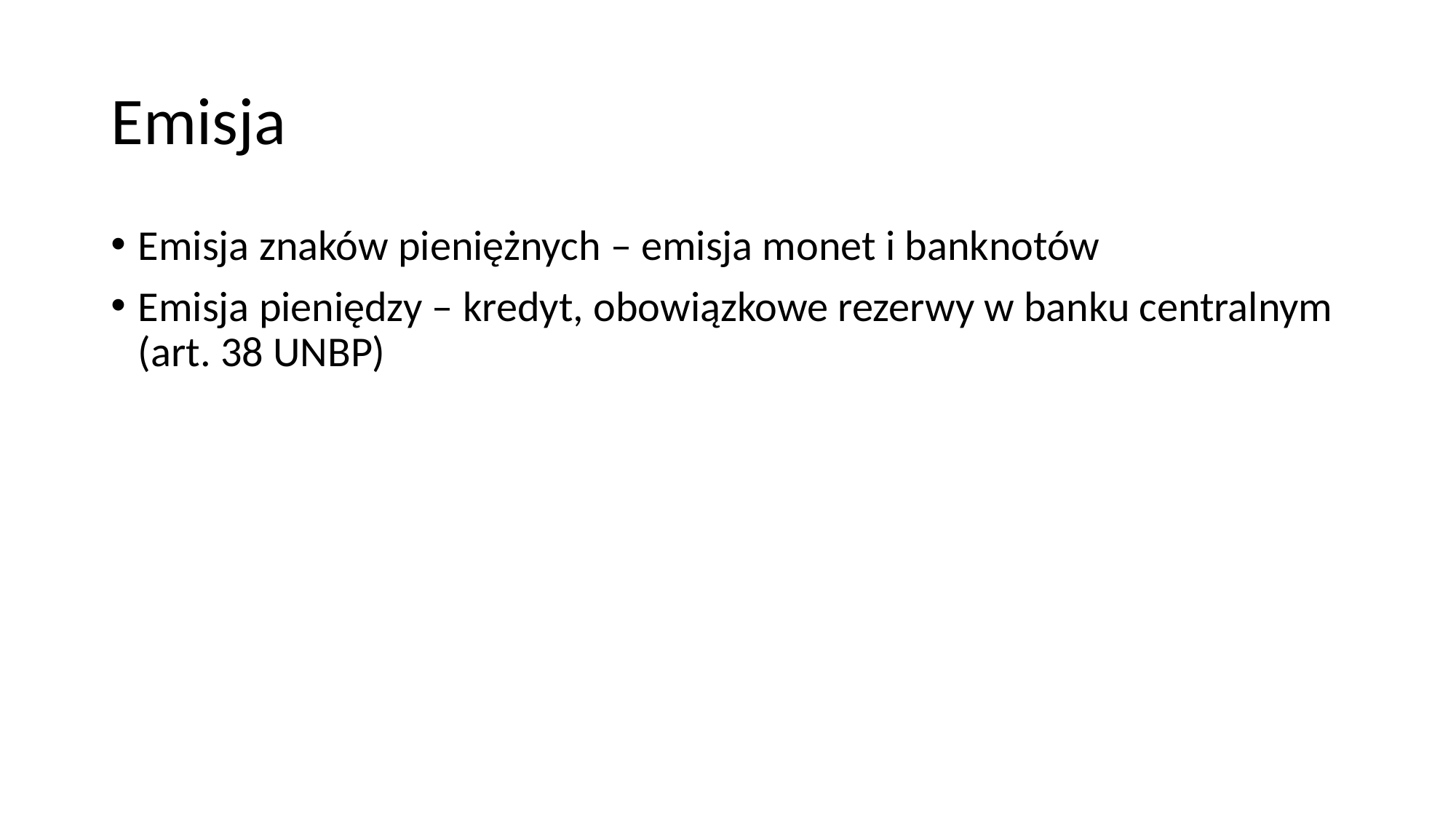

# Emisja
Emisja znaków pieniężnych – emisja monet i banknotów
Emisja pieniędzy – kredyt, obowiązkowe rezerwy w banku centralnym (art. 38 UNBP)